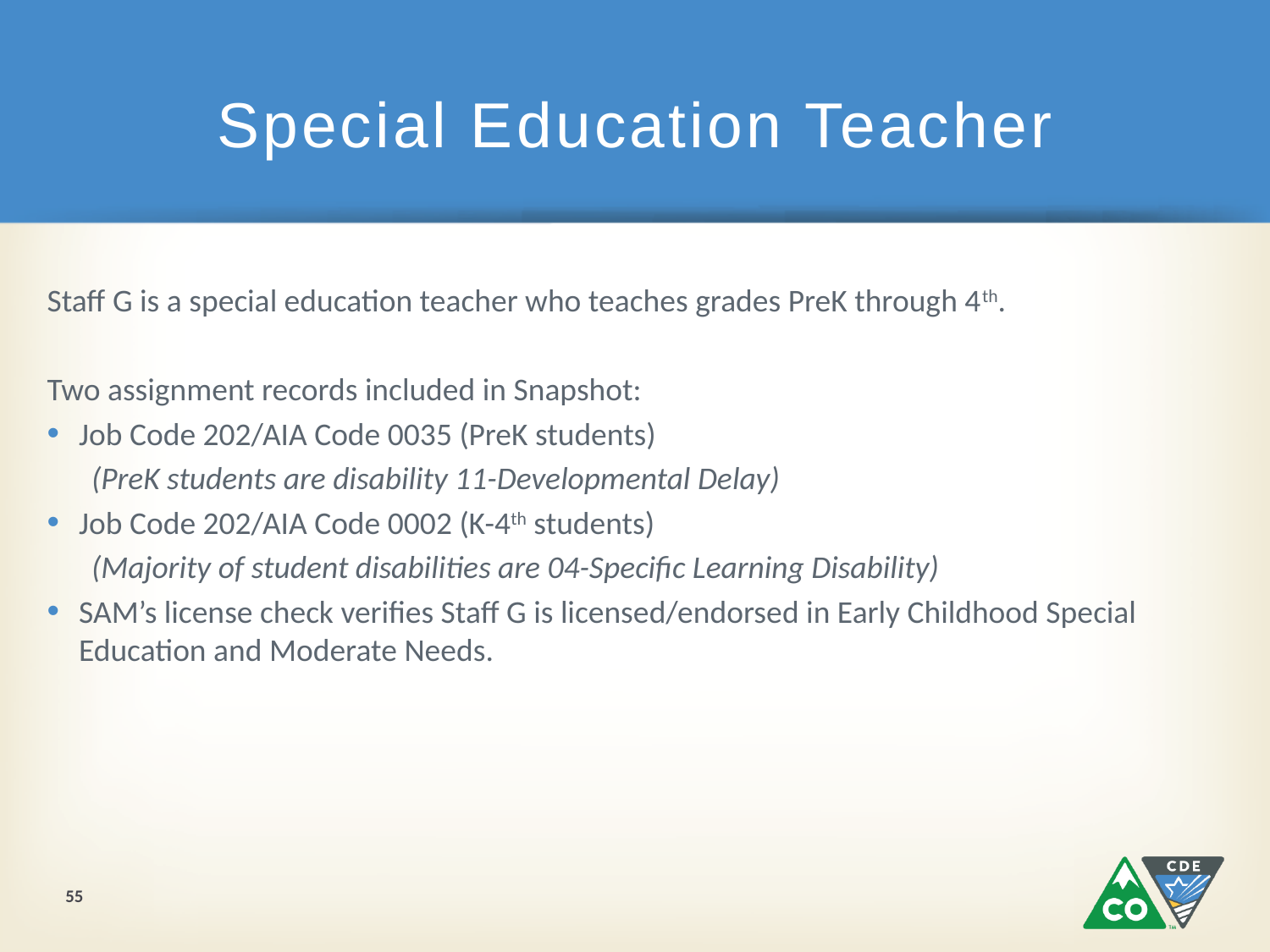

# Special Education Teacher
Staff G is a special education teacher who teaches grades PreK through 4th.

Two assignment records included in Snapshot:
Job Code 202/AIA Code 0035 (PreK students)
(PreK students are disability 11-Developmental Delay)
Job Code 202/AIA Code 0002 (K-4th students)
(Majority of student disabilities are 04-Specific Learning Disability)
SAM’s license check verifies Staff G is licensed/endorsed in Early Childhood Special Education and Moderate Needs.

55